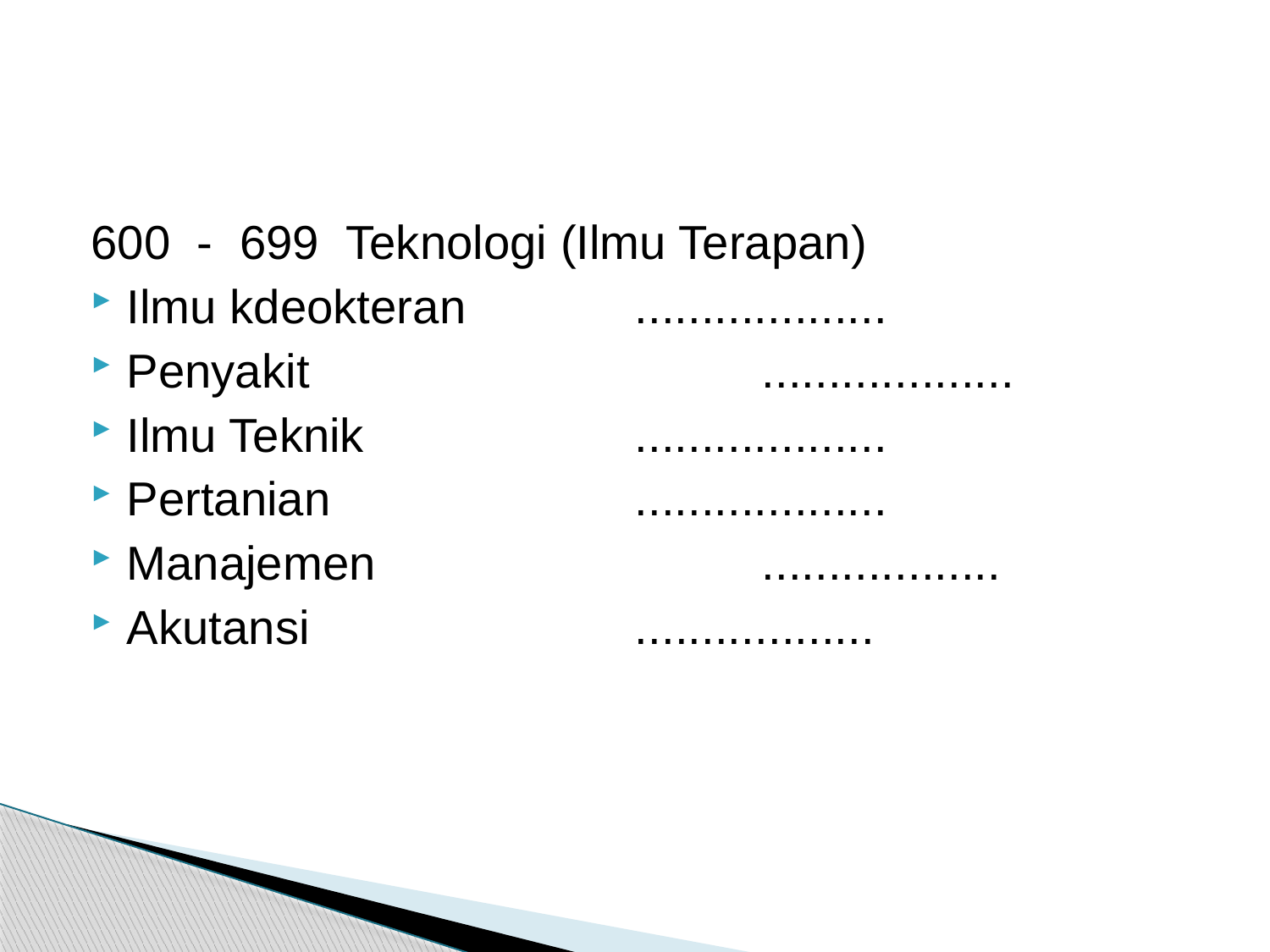

600  -  699  Teknologi (Ilmu Terapan)
Ilmu kdeokteran 		...................
Penyakit		 		...................
Ilmu Teknik			...................
Pertanian 	  		...................
Manajemen 			..................
Akutansi 			..................